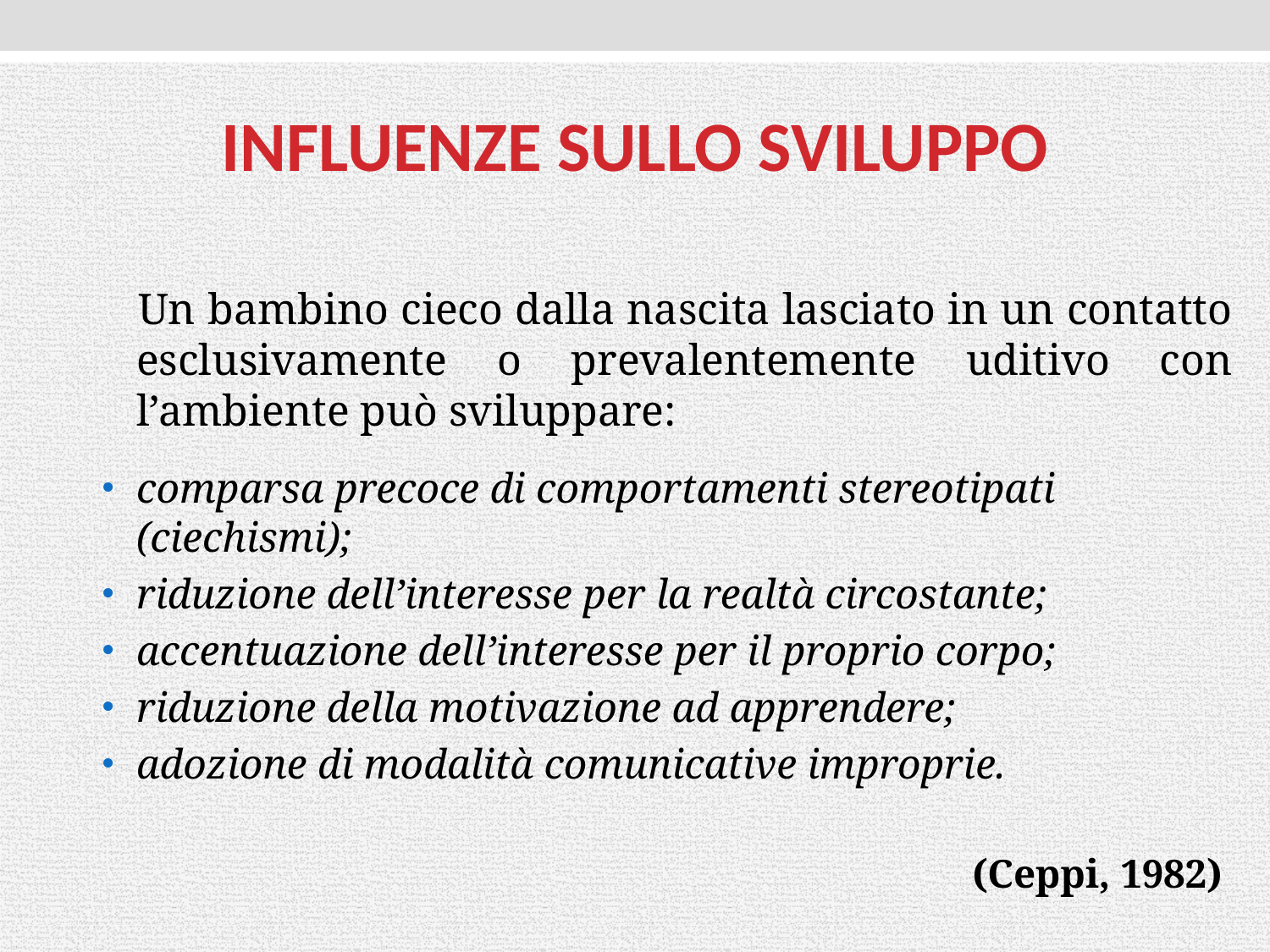

# INFLUENZE SULLO SVILUPPO
   Un bambino cieco dalla nascita lasciato in un contatto esclusivamente o prevalentemente uditivo con l’ambiente può sviluppare:

comparsa precoce di comportamenti stereotipati (ciechismi);
riduzione dell’interesse per la realtà circostante;
accentuazione dell’interesse per il proprio corpo;
riduzione della motivazione ad apprendere;
adozione di modalità comunicative improprie.

(Ceppi, 1982)